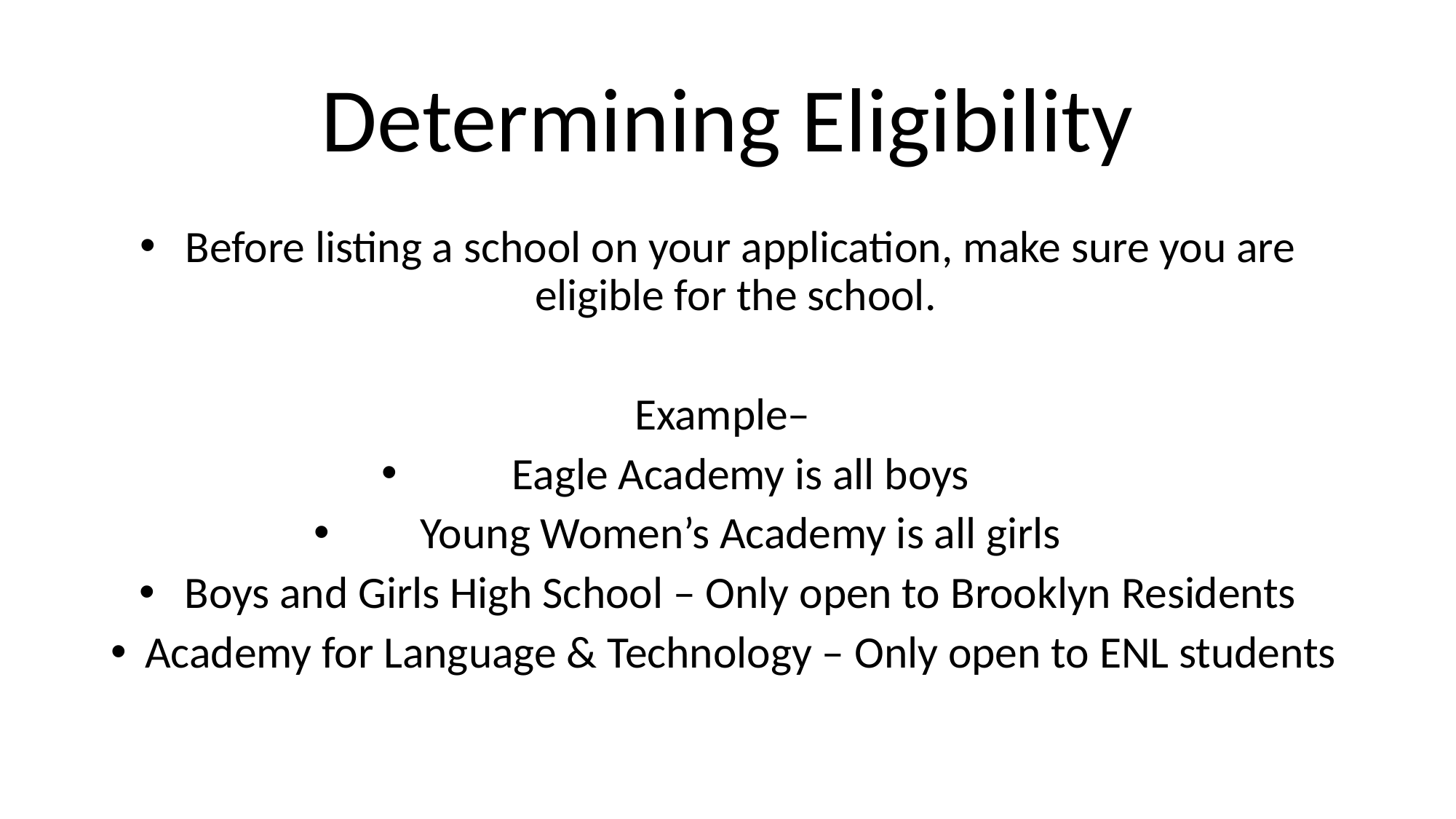

# Determining Eligibility
Before listing a school on your application, make sure you are eligible for the school.

Example–
Eagle Academy is all boys
Young Women’s Academy is all girls
Boys and Girls High School – Only open to Brooklyn Residents
Academy for Language & Technology – Only open to ENL students